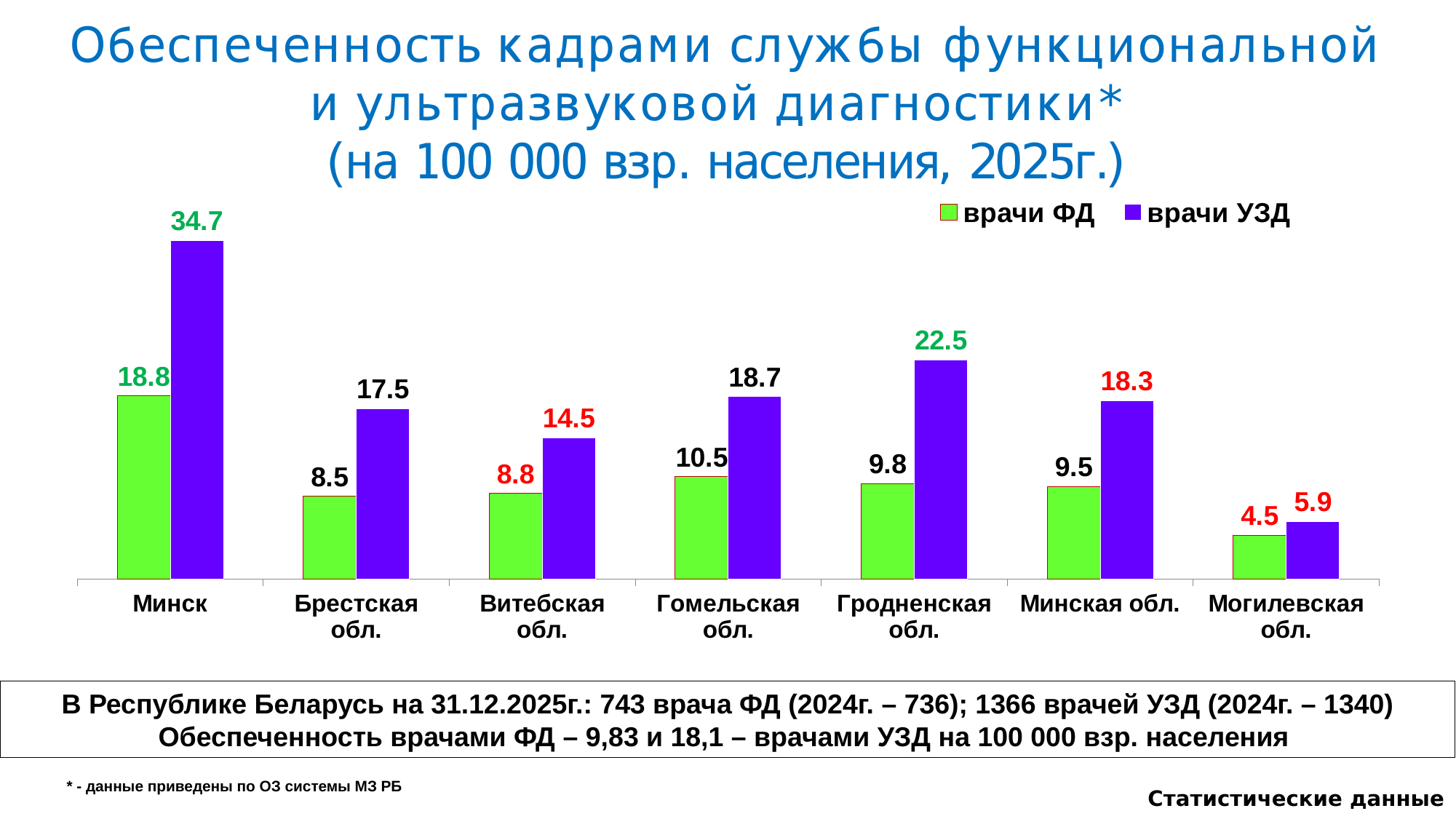

Обеспеченность кадрами службы функциональной и ультразвуковой диагностики*
(на 100 000 взр. населения, 2025г.)

### Chart

| Category | врачи ФД | врачи УЗД |
|---|---|---|
| Минск | 18.8 | 34.7 |
| Брестская обл. | 8.5 | 17.5 |
| Витебская обл. | 8.8 | 14.5 |
| Гомельская обл. | 10.5 | 18.7 |
| Гродненская обл. | 9.8 | 22.5 |
| Минская обл. | 9.5 | 18.3 |
| Могилевская обл. | 4.5 | 5.9 |
В Республике Беларусь на 31.12.2025г.: 743 врача ФД (2024г. – 736); 1366 врачей УЗД (2024г. – 1340)
Обеспеченность врачами ФД – 9,83 и 18,1 – врачами УЗД на 100 000 взр. населения
* - данные приведены по ОЗ системы МЗ РБ
Статистические данные